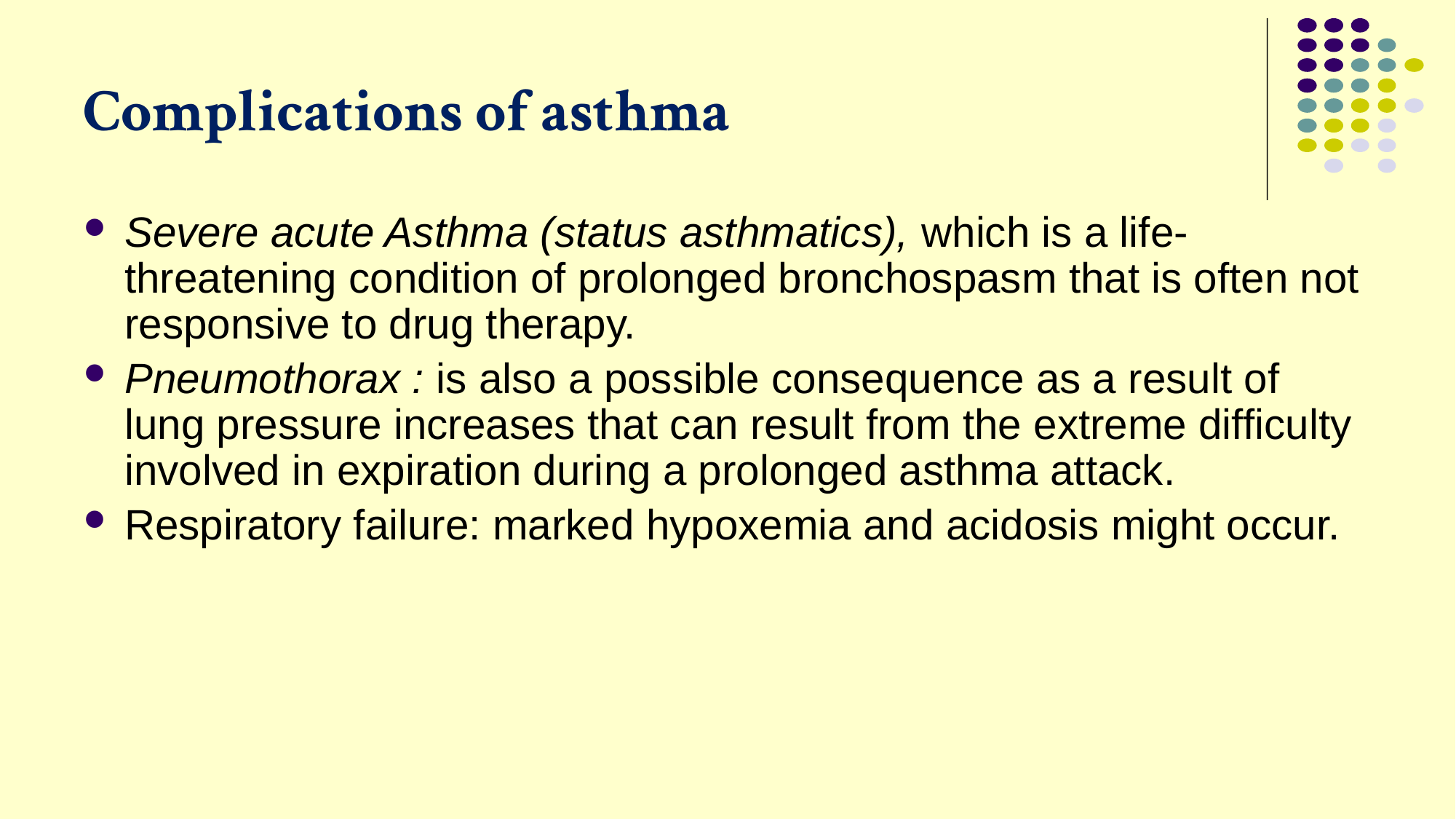

Complications of asthma
Severe acute Asthma (status asthmatics), which is a life-threatening condition of prolonged bronchospasm that is often not responsive to drug therapy.
Pneumothorax : is also a possible consequence as a result of lung pressure increases that can result from the extreme difficulty involved in expiration during a prolonged asthma attack.
Respiratory failure: marked hypoxemia and acidosis might occur.